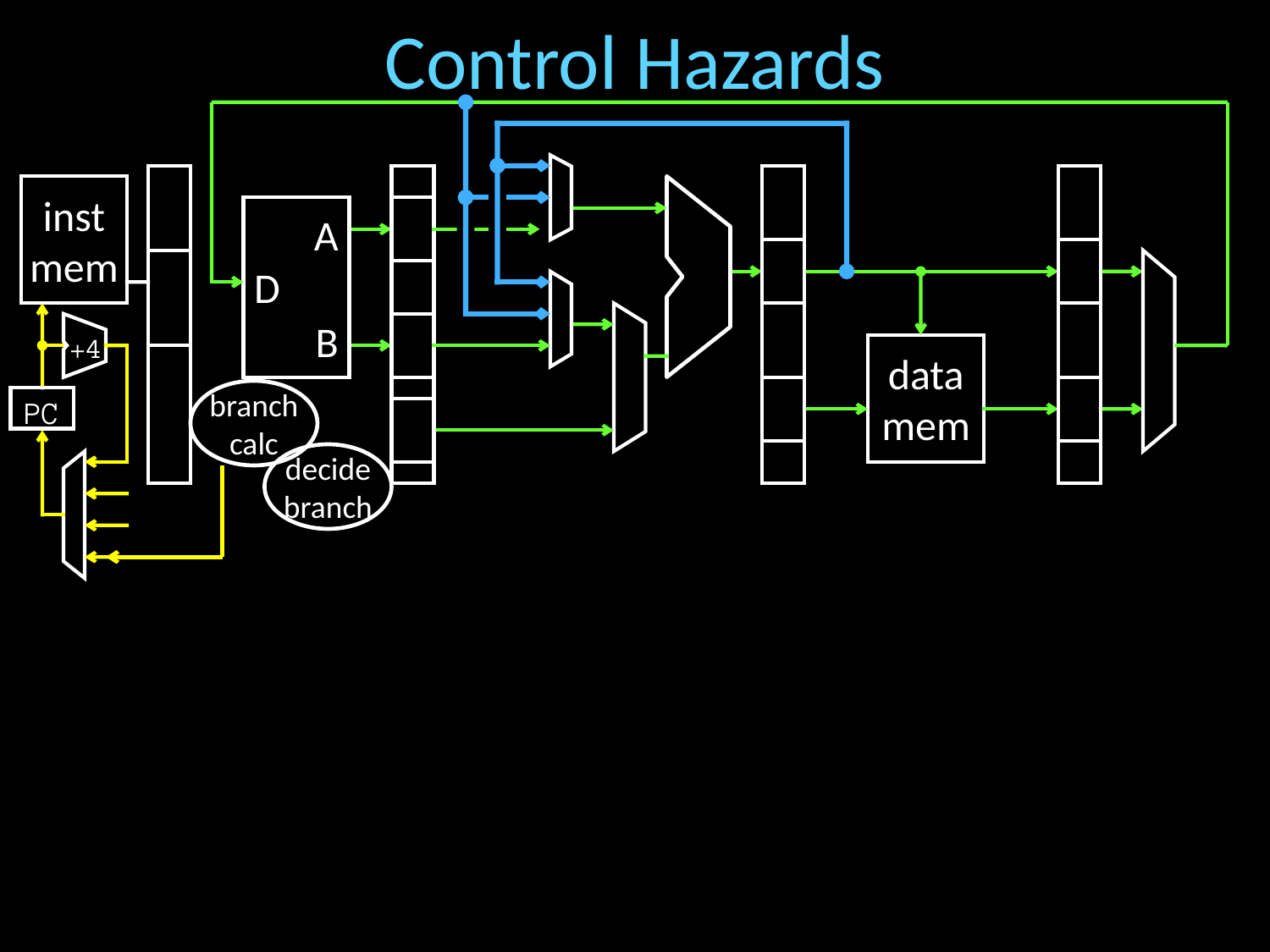

# Control Hazards

inst
mem

A
D
B

+4

data
mem

branch
calc

PC

decide
branch